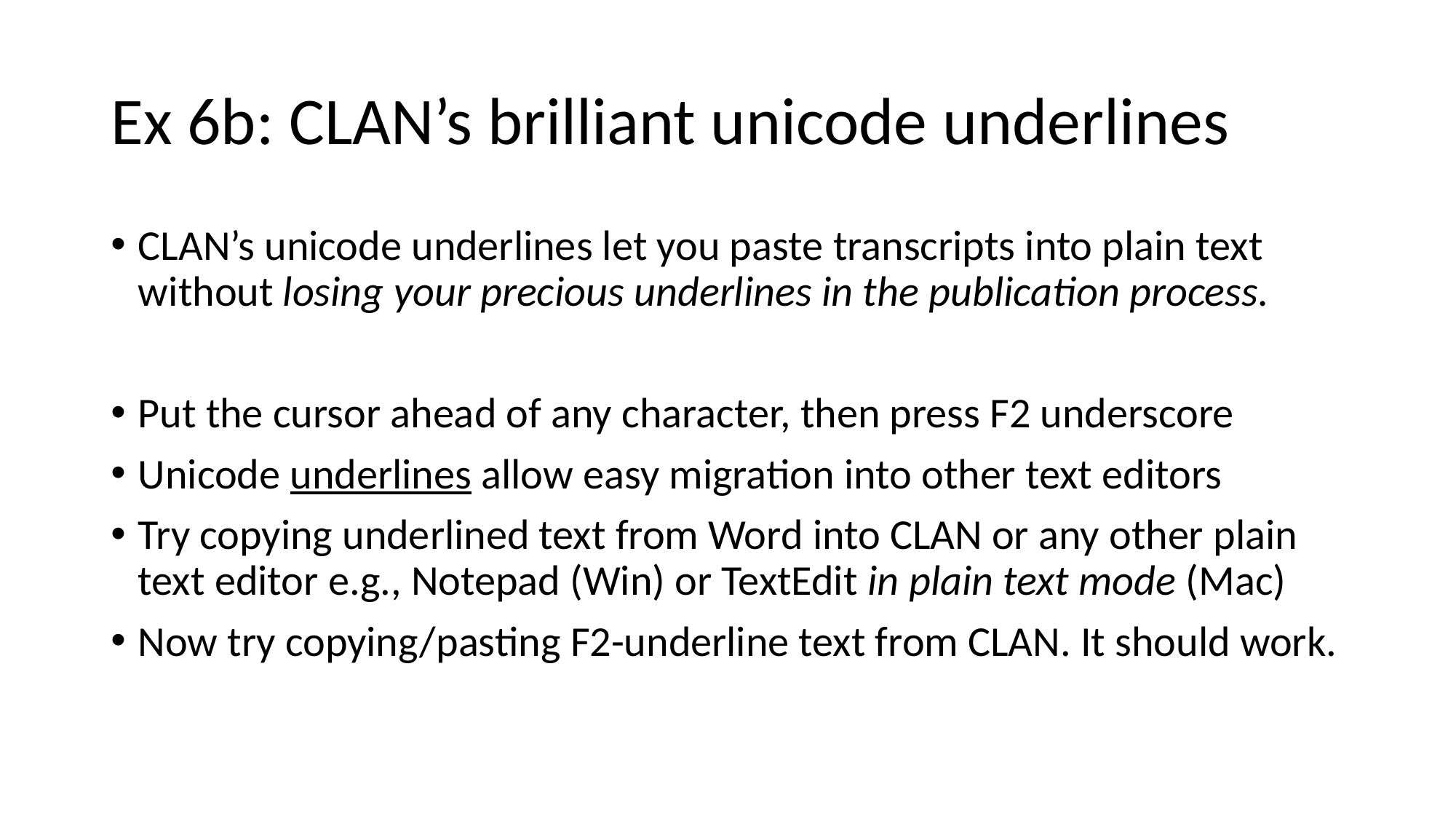

# Ex 6b: CLAN’s brilliant unicode underlines
CLAN’s unicode underlines let you paste transcripts into plain text without losing your precious underlines in the publication process.

Put the cursor ahead of any character, then press F2 underscore
Unicode underlines allow easy migration into other text editors
Try copying underlined text from Word into CLAN or any other plain text editor e.g., Notepad (Win) or TextEdit in plain text mode (Mac)
Now try copying/pasting F2-underline text from CLAN. It should work.